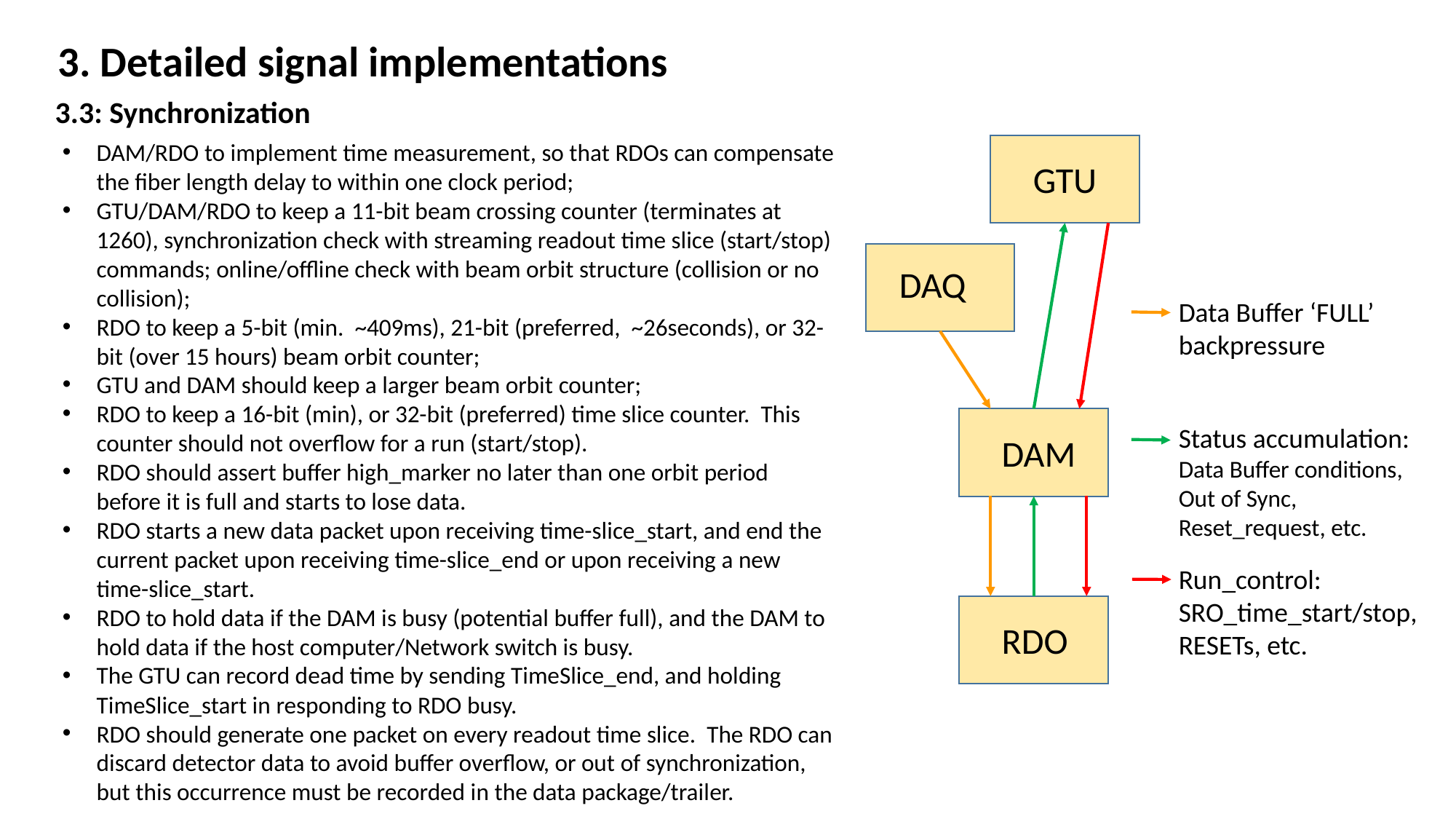

3. Detailed signal implementations
3.3: Synchronization
DAM/RDO to implement time measurement, so that RDOs can compensate the fiber length delay to within one clock period;
GTU/DAM/RDO to keep a 11-bit beam crossing counter (terminates at 1260), synchronization check with streaming readout time slice (start/stop) commands; online/offline check with beam orbit structure (collision or no collision);
RDO to keep a 5-bit (min.  ~409ms), 21-bit (preferred,  ~26seconds), or 32-bit (over 15 hours) beam orbit counter;
GTU and DAM should keep a larger beam orbit counter;
RDO to keep a 16-bit (min), or 32-bit (preferred) time slice counter.  This counter should not overflow for a run (start/stop).
RDO should assert buffer high_marker no later than one orbit period before it is full and starts to lose data.
RDO starts a new data packet upon receiving time-slice_start, and end the current packet upon receiving time-slice_end or upon receiving a new time-slice_start.
RDO to hold data if the DAM is busy (potential buffer full), and the DAM to hold data if the host computer/Network switch is busy.
The GTU can record dead time by sending TimeSlice_end, and holding TimeSlice_start in responding to RDO busy.
RDO should generate one packet on every readout time slice.  The RDO can discard detector data to avoid buffer overflow, or out of synchronization, but this occurrence must be recorded in the data package/trailer.

GTU

DAQ
Data Buffer ‘FULL’ backpressure

Status accumulation:
Data Buffer conditions, Out of Sync, Reset_request, etc.
DAM
Run_control:
SRO_time_start/stop, RESETs, etc.

RDO